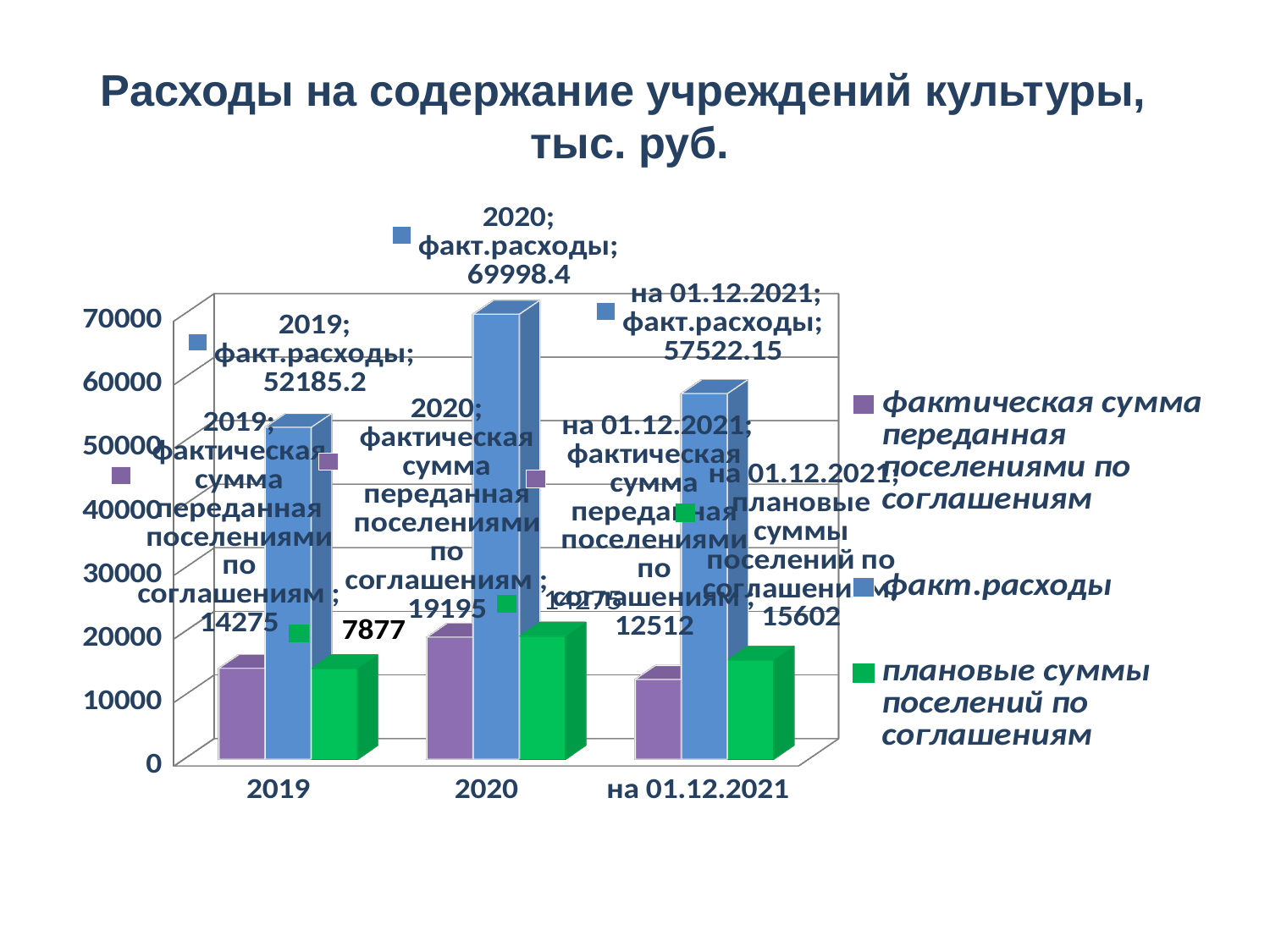

# Расходы на содержание учреждений культуры,  тыс. руб.

[unsupported chart]